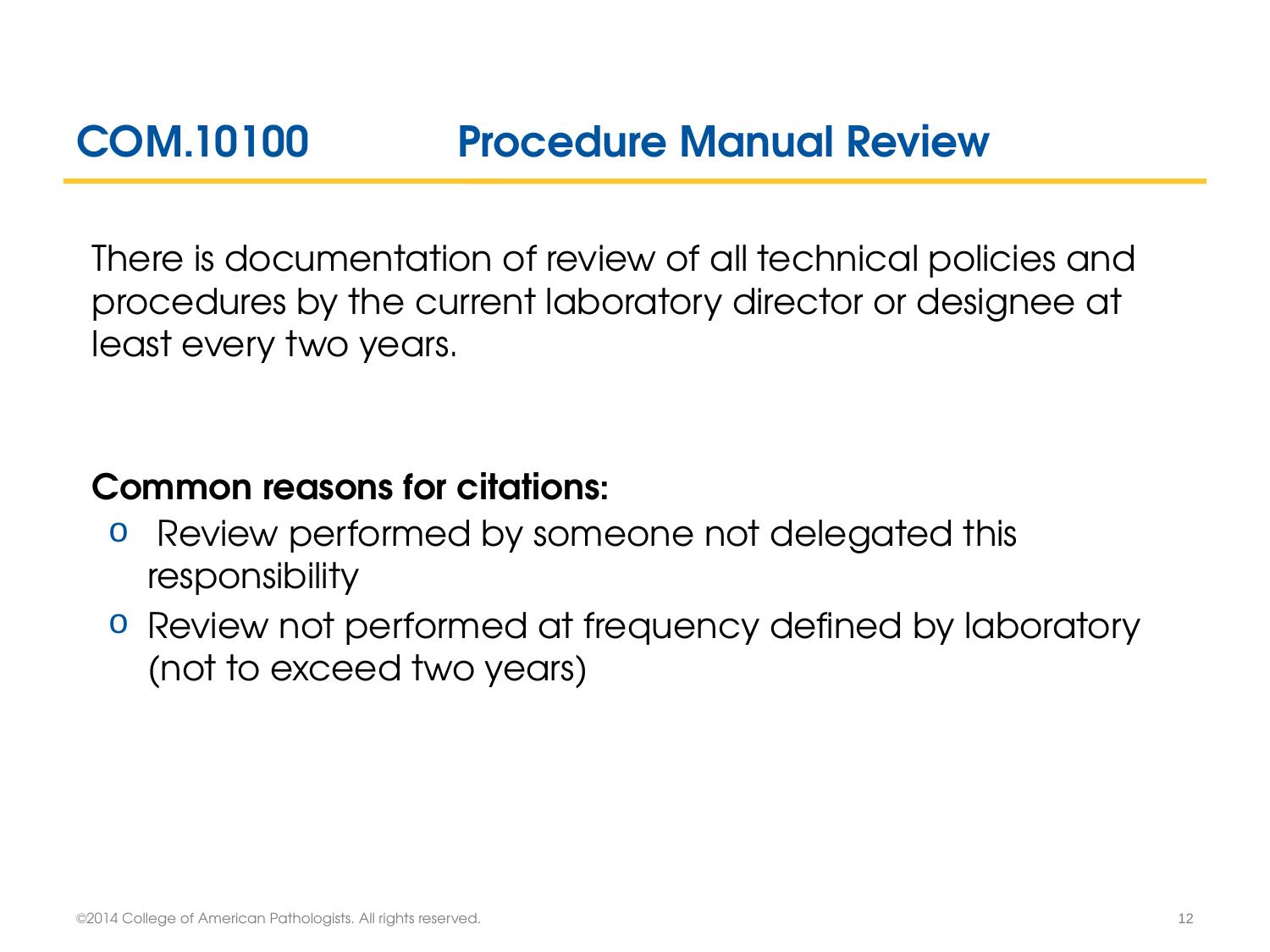

# COM.10100		Procedure Manual Review
	There is documentation of review of all technical policies and procedures by the current laboratory director or designee at least every two years.

	Common reasons for citations:
 Review performed by someone not delegated this responsibility
Review not performed at frequency defined by laboratory (not to exceed two years)

©2014 College of American Pathologists. All rights reserved.
12